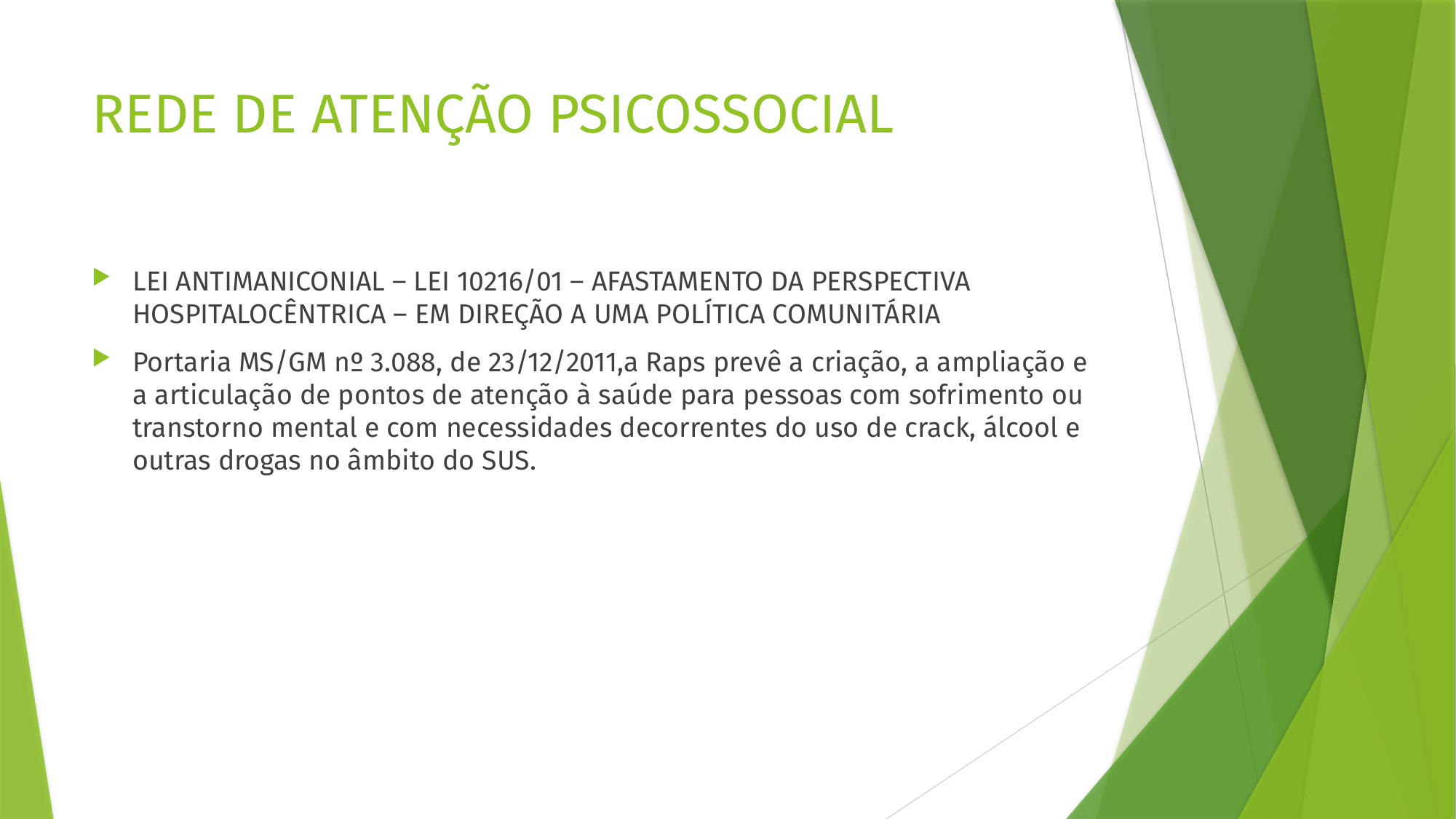

# REDE DE ATENÇÃO PSICOSSOCIAL
LEI ANTIMANICONIAL – LEI 10216/01 – AFASTAMENTO DA PERSPECTIVA HOSPITALOCÊNTRICA – EM DIREÇÃO A UMA POLÍTICA COMUNITÁRIA
Portaria MS/GM nº 3.088, de 23/12/2011,a Raps prevê a criação, a ampliação e a articulação de pontos de atenção à saúde para pessoas com sofrimento ou transtorno mental e com necessidades decorrentes do uso de crack, álcool e outras drogas no âmbito do SUS.